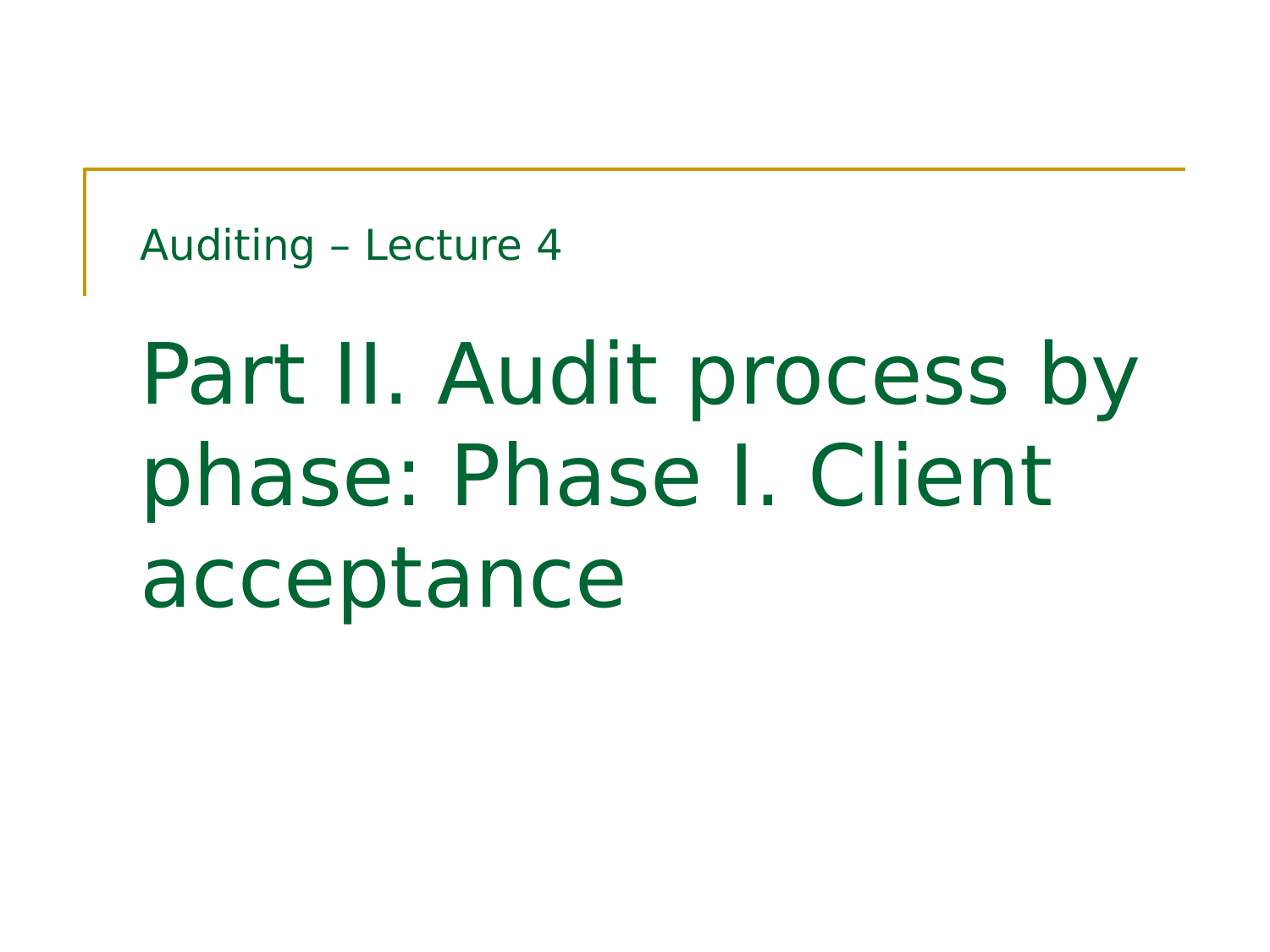

# Auditing – Lecture 4 Part II. Audit process by phase: Phase I. Client acceptance